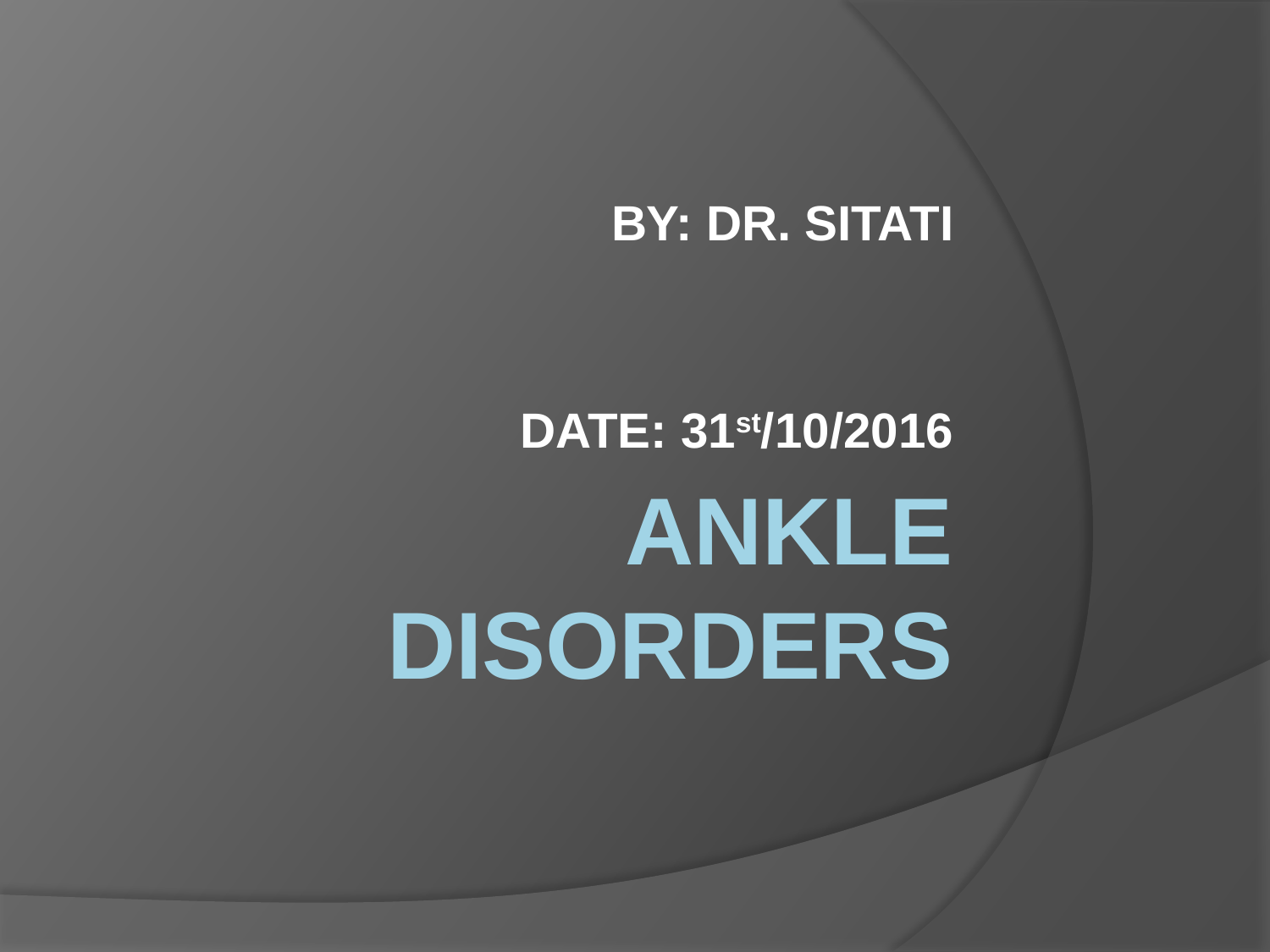

BY: DR. SITATI

DATE: 31st/10/2016
# ANKLE DISORDERS